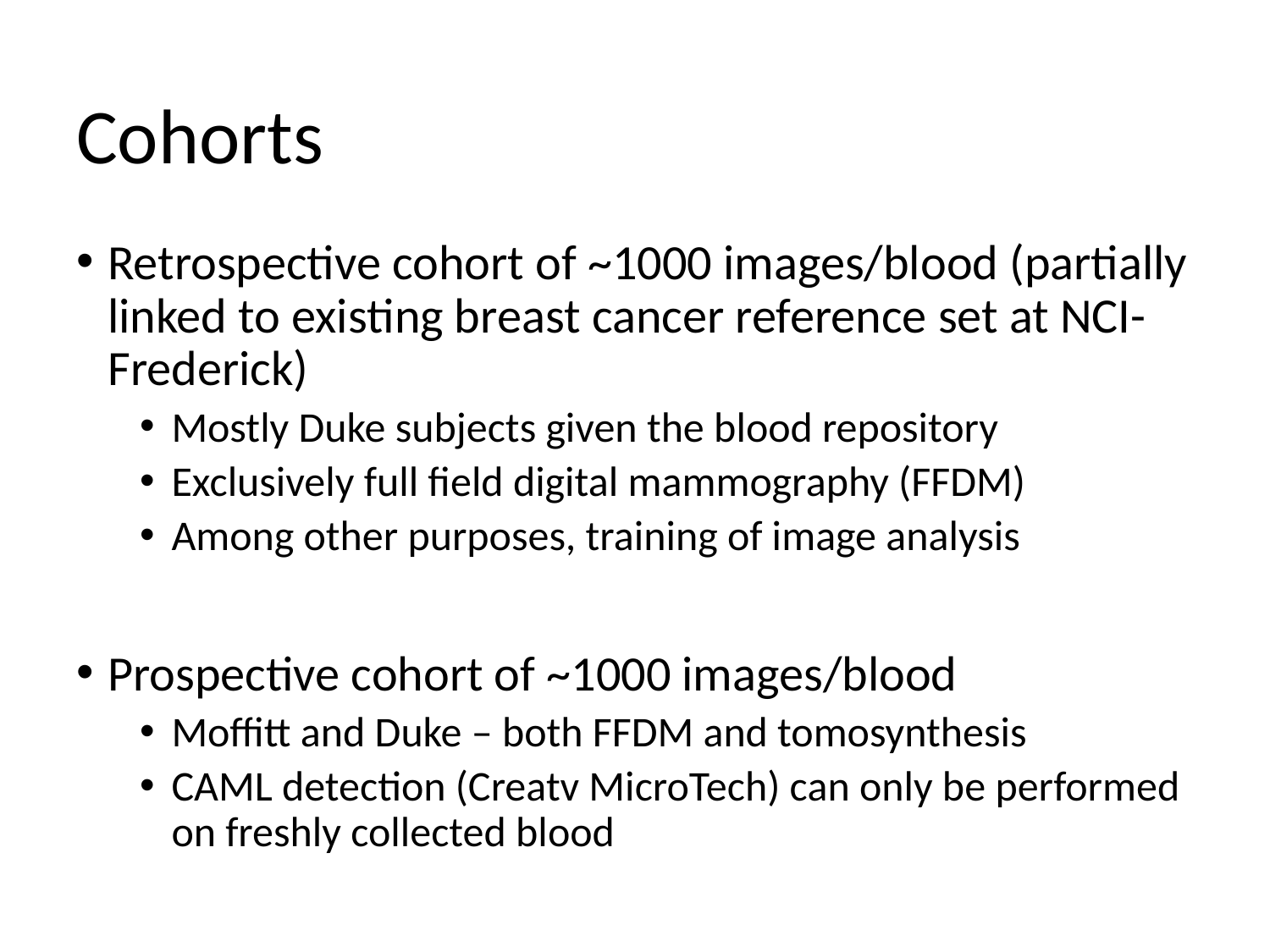

# Cohorts
Retrospective cohort of ~1000 images/blood (partially linked to existing breast cancer reference set at NCI-Frederick)
Mostly Duke subjects given the blood repository
Exclusively full field digital mammography (FFDM)
Among other purposes, training of image analysis

Prospective cohort of ~1000 images/blood
Moffitt and Duke – both FFDM and tomosynthesis
CAML detection (Creatv MicroTech) can only be performed on freshly collected blood